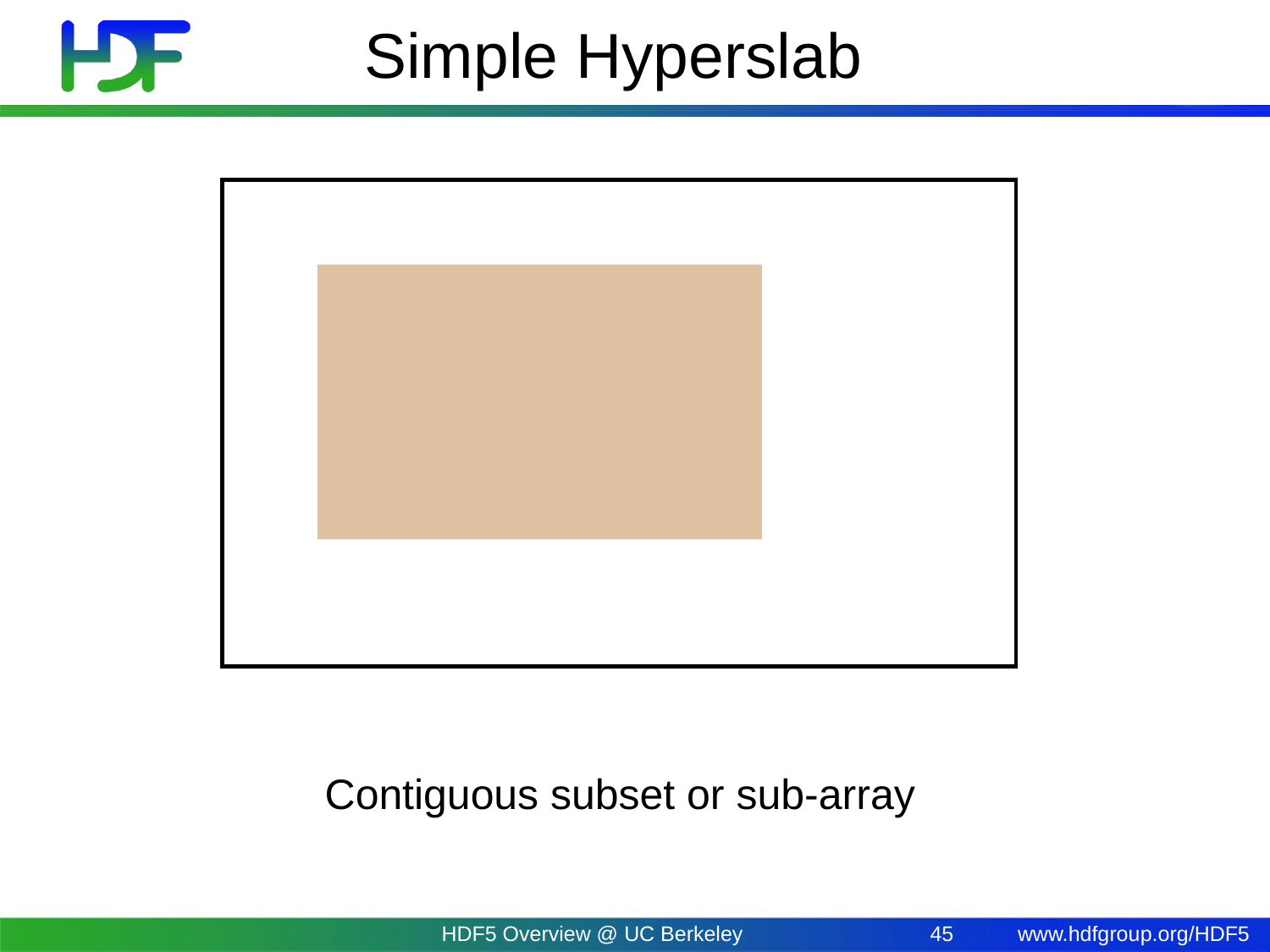

Simple Hyperslab

Contiguous subset or sub-array
HDF5 Overview @ UC Berkeley
45